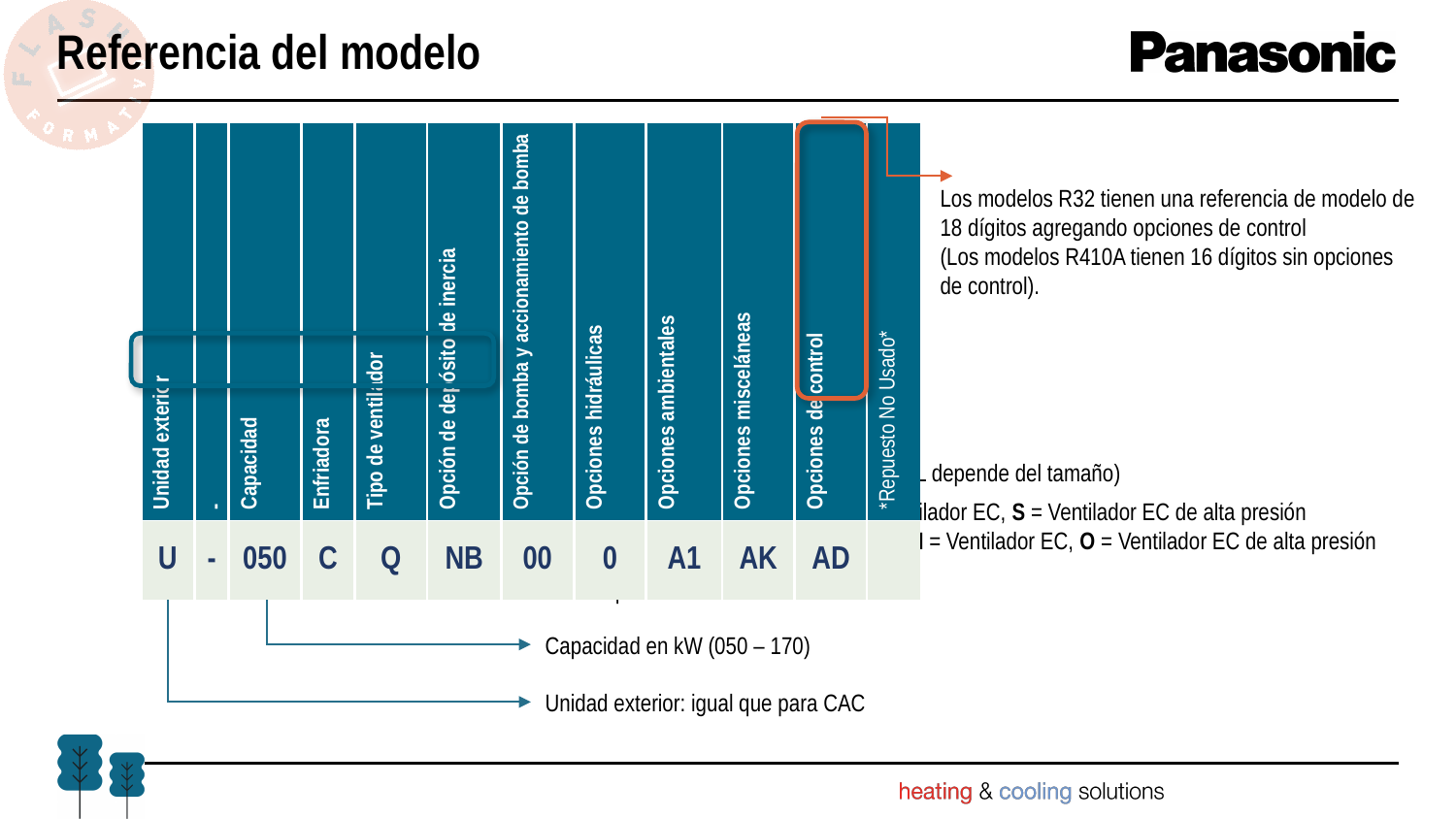

# Referencia del modelo
| Unidad exterior | - | Capacidad | Enfriadora | Tipo de ventilador | Opción de depósito de inercia | Opción de bomba y accionamiento de bomba | Opciones hidráulicas | Opciones ambientales | Opciones misceláneas | Opciones de control | \*Repuesto No Usado\* |
| --- | --- | --- | --- | --- | --- | --- | --- | --- | --- | --- | --- |
| U | - | 050 | C | Q | NB | 00 | 0 | A1 | AK | AD |  |

Los modelos R32 tienen una referencia de modelo de 18 dígitos agregando opciones de control
(Los modelos R410A tienen 16 dígitos sin opciones de control).

NB: no incluye tope, BM/BL: con tope (M/L depende del tamaño)
Tipo solo frío: Q = Ventilador AC, R = Ventilador EC, S = Ventilador EC de alta presión
Tipo bomba de calor: M = Ventilador AC, N = Ventilador EC, O = Ventilador EC de alta presión
Indica que es una enfriadora
Capacidad en kW (050 – 170)
Unidad exterior: igual que para CAC